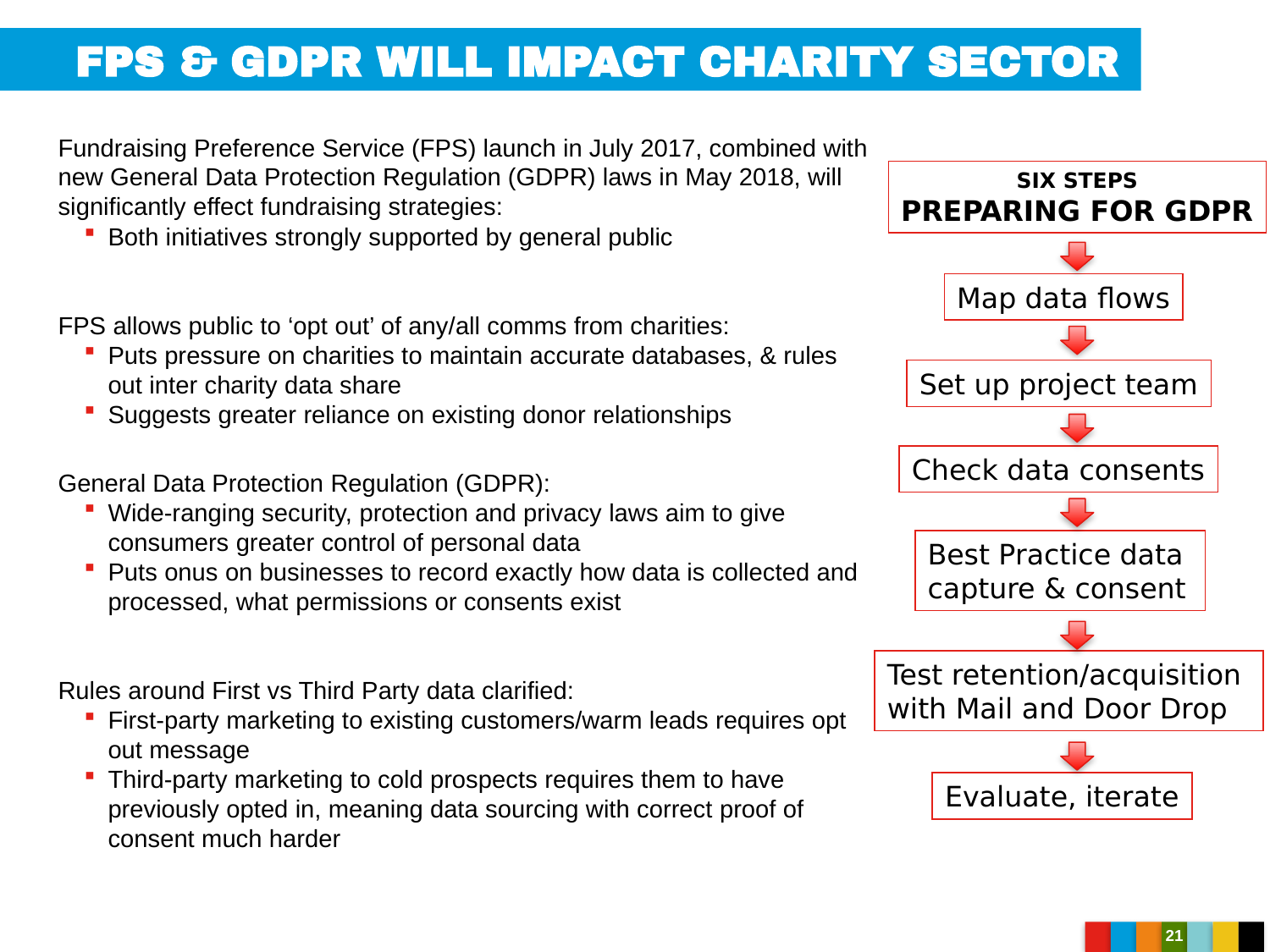

FPS & GDPR WILL IMPACT CHARITY SECTOR
Fundraising Preference Service (FPS) launch in July 2017, combined with new General Data Protection Regulation (GDPR) laws in May 2018, will significantly effect fundraising strategies:
Both initiatives strongly supported by general public

FPS allows public to ‘opt out’ of any/all comms from charities:
Puts pressure on charities to maintain accurate databases, & rules out inter charity data share
Suggests greater reliance on existing donor relationships

General Data Protection Regulation (GDPR):
Wide-ranging security, protection and privacy laws aim to give consumers greater control of personal data
Puts onus on businesses to record exactly how data is collected and processed, what permissions or consents exist

Rules around First vs Third Party data clarified:
First-party marketing to existing customers/warm leads requires opt out message
Third-party marketing to cold prospects requires them to have previously opted in, meaning data sourcing with correct proof of consent much harder
SIX STEPS
PREPARING FOR GDPR

Map data flows

Set up project team

Check data consents

Best Practice data
capture & consent

Test retention/acquisition
with Mail and Door Drop

Evaluate, iterate
21